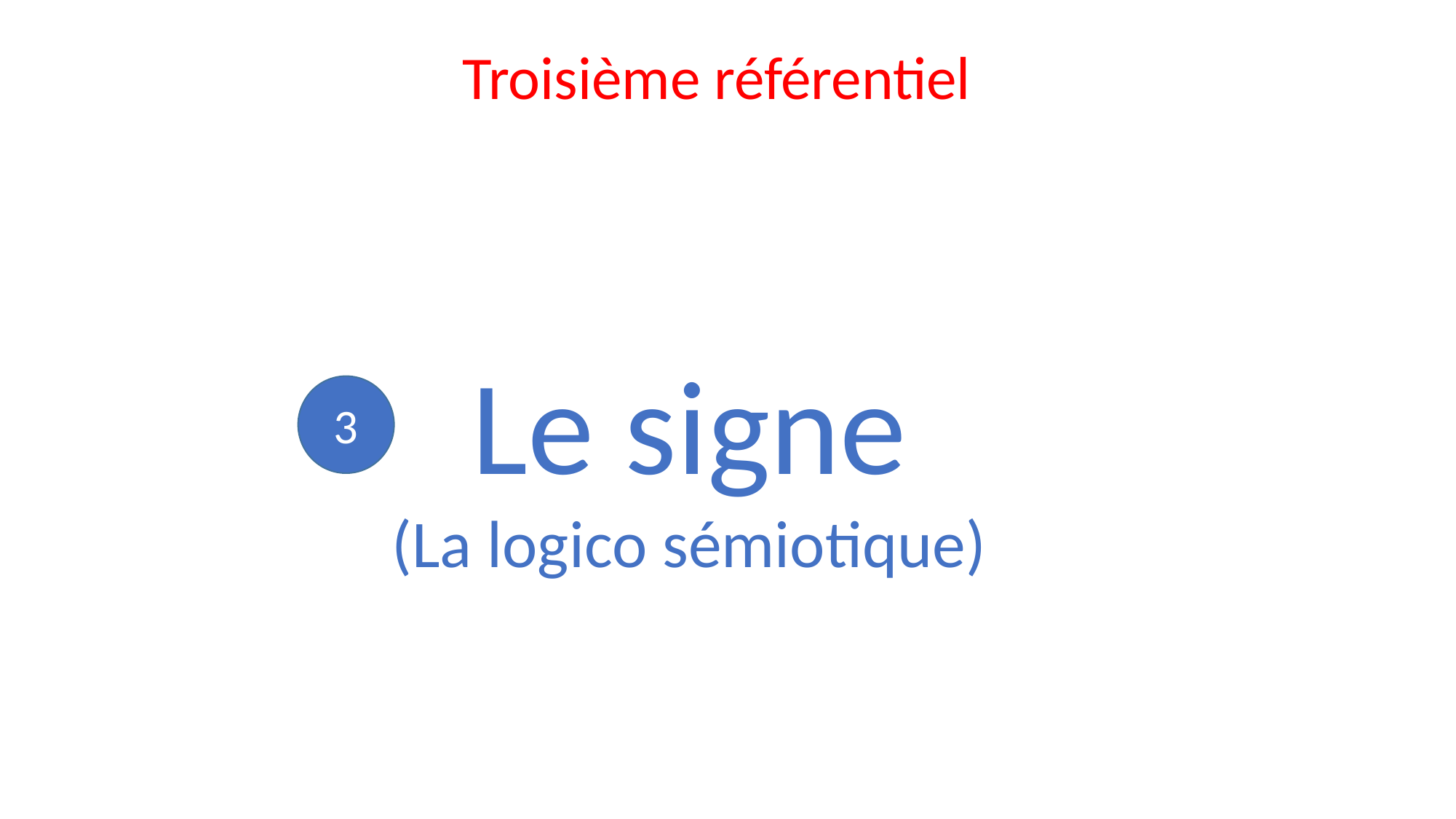

Troisième référentiel
Le signe
(La logico sémiotique)
3